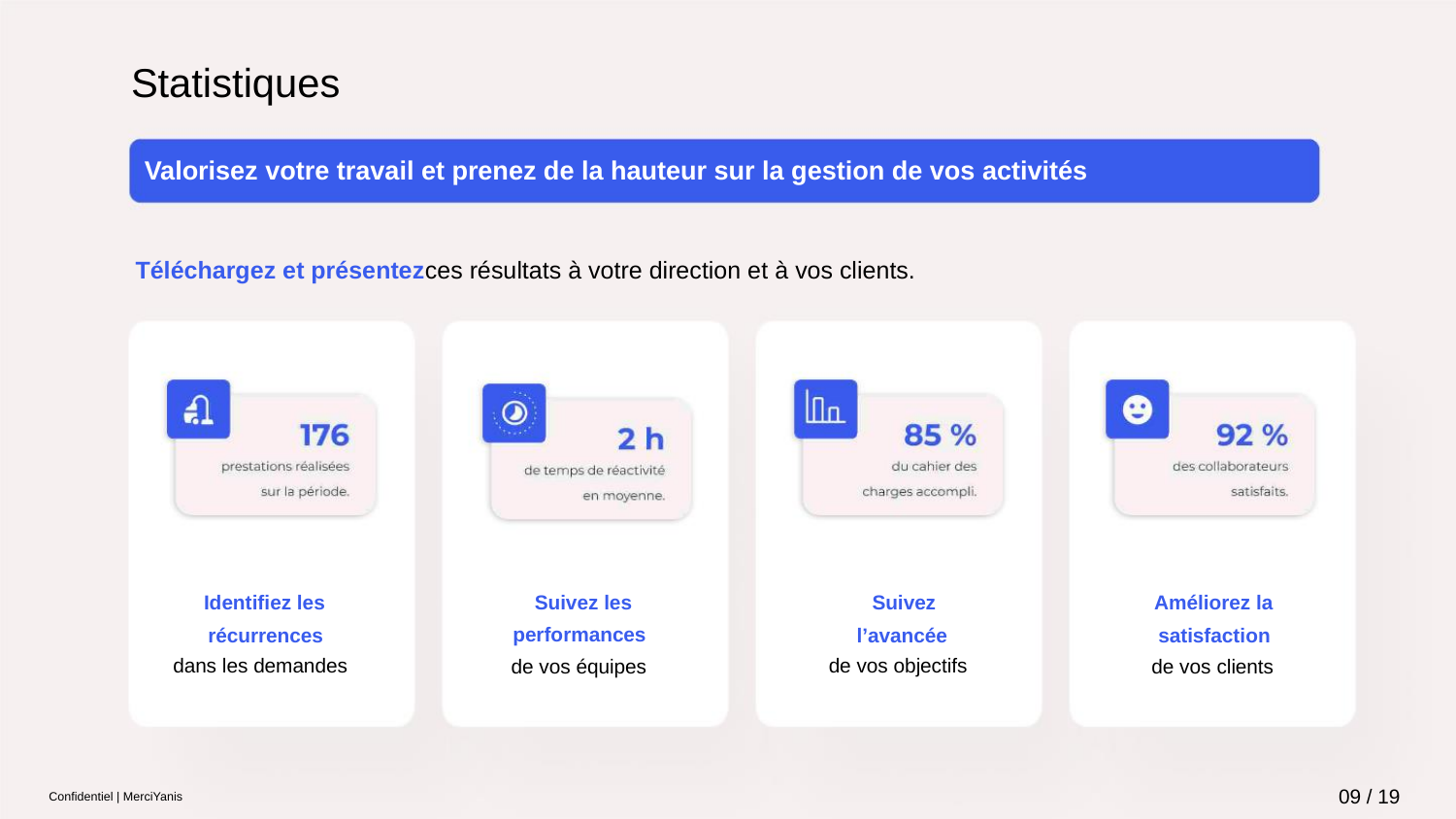

Statistiques
Valorisez votre travail et prenez de la hauteur sur la gestion de vos activités
Téléchargez et présentezces résultats à votre direction et à vos clients.
Identifiez les
récurrences
Suivez les
Suivez
l’avancée
Améliorez la
satisfaction
de vos clients
performances
de vos équipes
dans les demandes
de vos objectifs
09 / 19
Confidentiel | MerciYanis